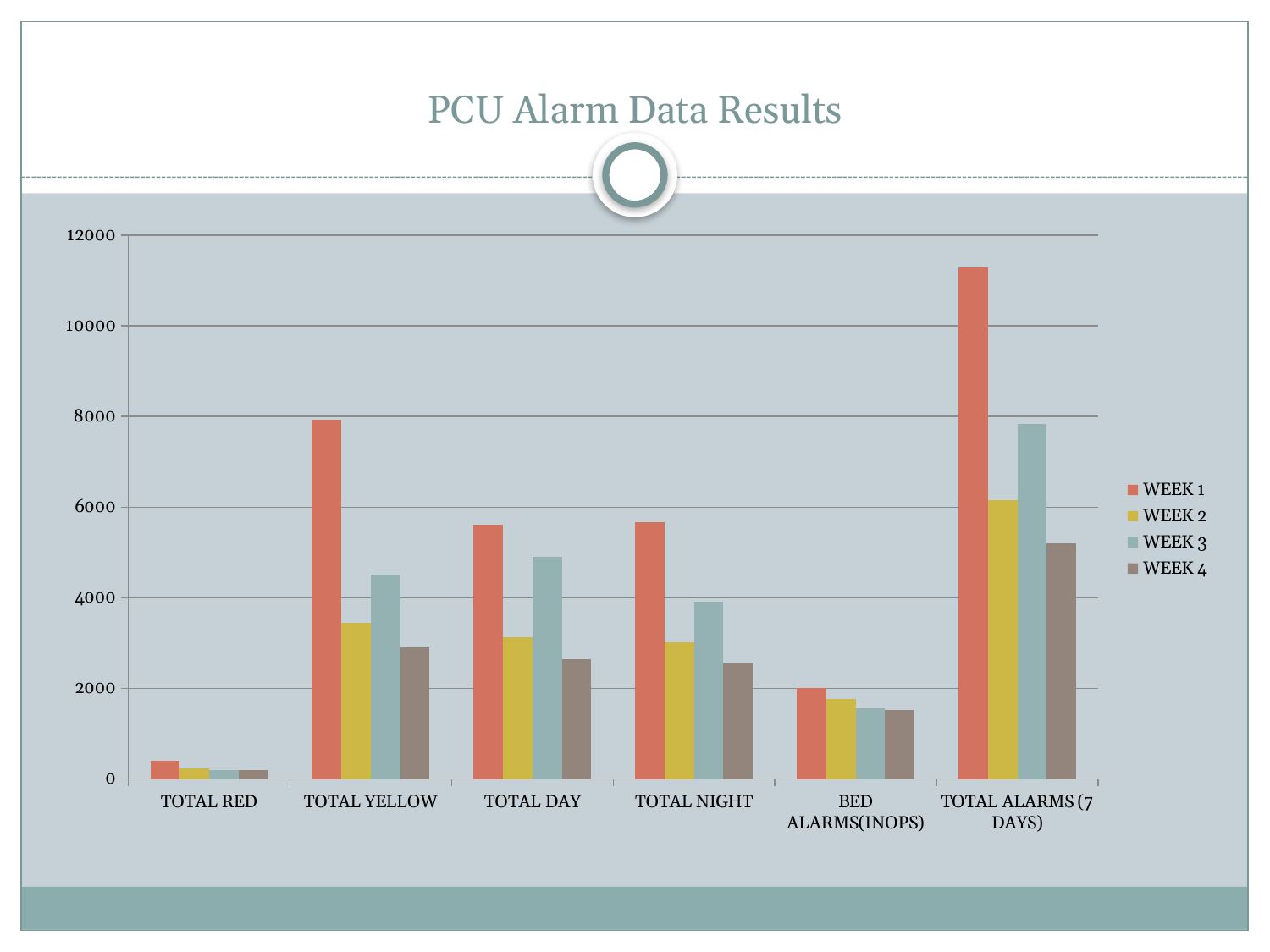

# PCU Alarm Data Results

### Chart

| Category | WEEK 1 | WEEK 2 | WEEK 3 | WEEK 4 |
|---|---|---|---|---|
| TOTAL RED | 403.0 | 231.0 | 197.0 | 199.0 |
| TOTAL YELLOW | 7926.0 | 3447.0 | 4514.0 | 2896.0 |
| TOTAL DAY | 5616.0 | 3135.0 | 4912.0 | 2649.0 |
| TOTAL NIGHT | 5676.0 | 3019.0 | 3916.0 | 2549.0 |
| BED ALARMS(INOPS) | 2007.0 | 1773.0 | 1558.0 | 1515.0 |
| TOTAL ALARMS (7 DAYS) | 11292.0 | 6154.0 | 7829.0 | 5198.0 |